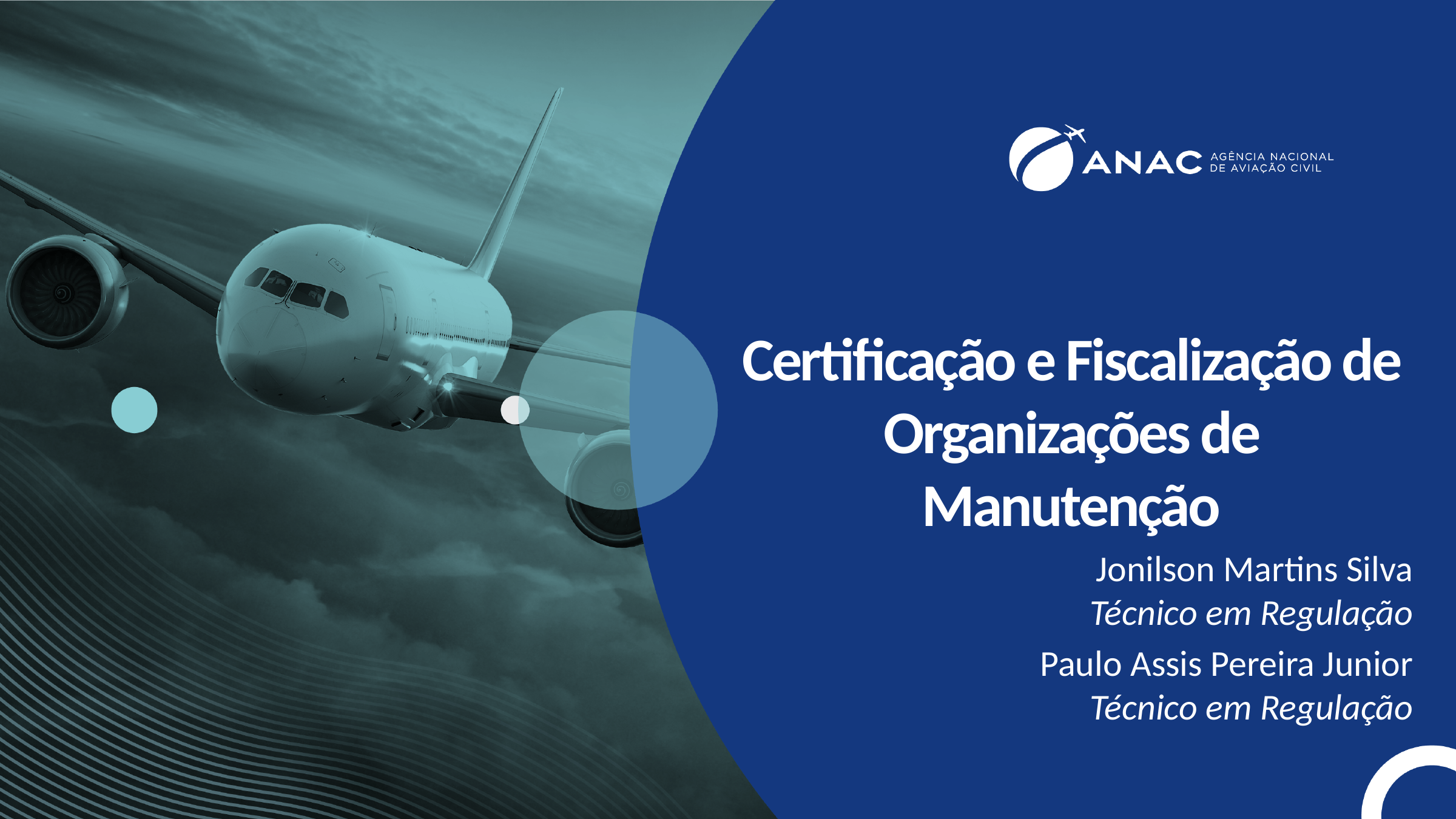

# Certificação e Fiscalização de Organizações de Manutenção
Jonilson Martins Silva
Técnico em Regulação
Paulo Assis Pereira Junior
Técnico em Regulação